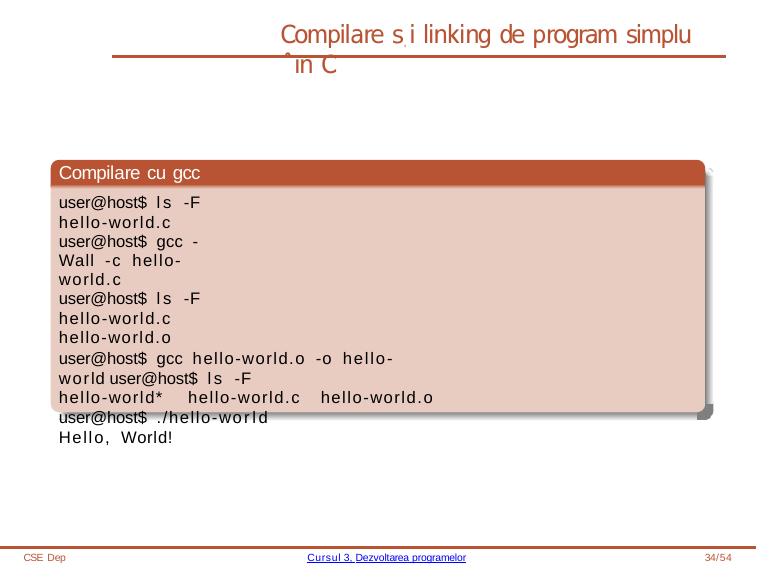

# Compilare s, i linking de program simplu ˆın C

Compilare cu gcc
user@host$  ls  -F hello-world.c
user@host$  gcc  -Wall  -c  hello-world.c
user@host$  ls  -F
hello-world.c    hello-world.o
user@host$  gcc  hello-world.o  -o  hello-world user@host$  ls  -F
hello-world*    hello-world.c    hello-world.o
user@host$  ./hello-world Hello,  World!

CSE Dep
Cursul 3, Dezvoltarea programelor
34/54